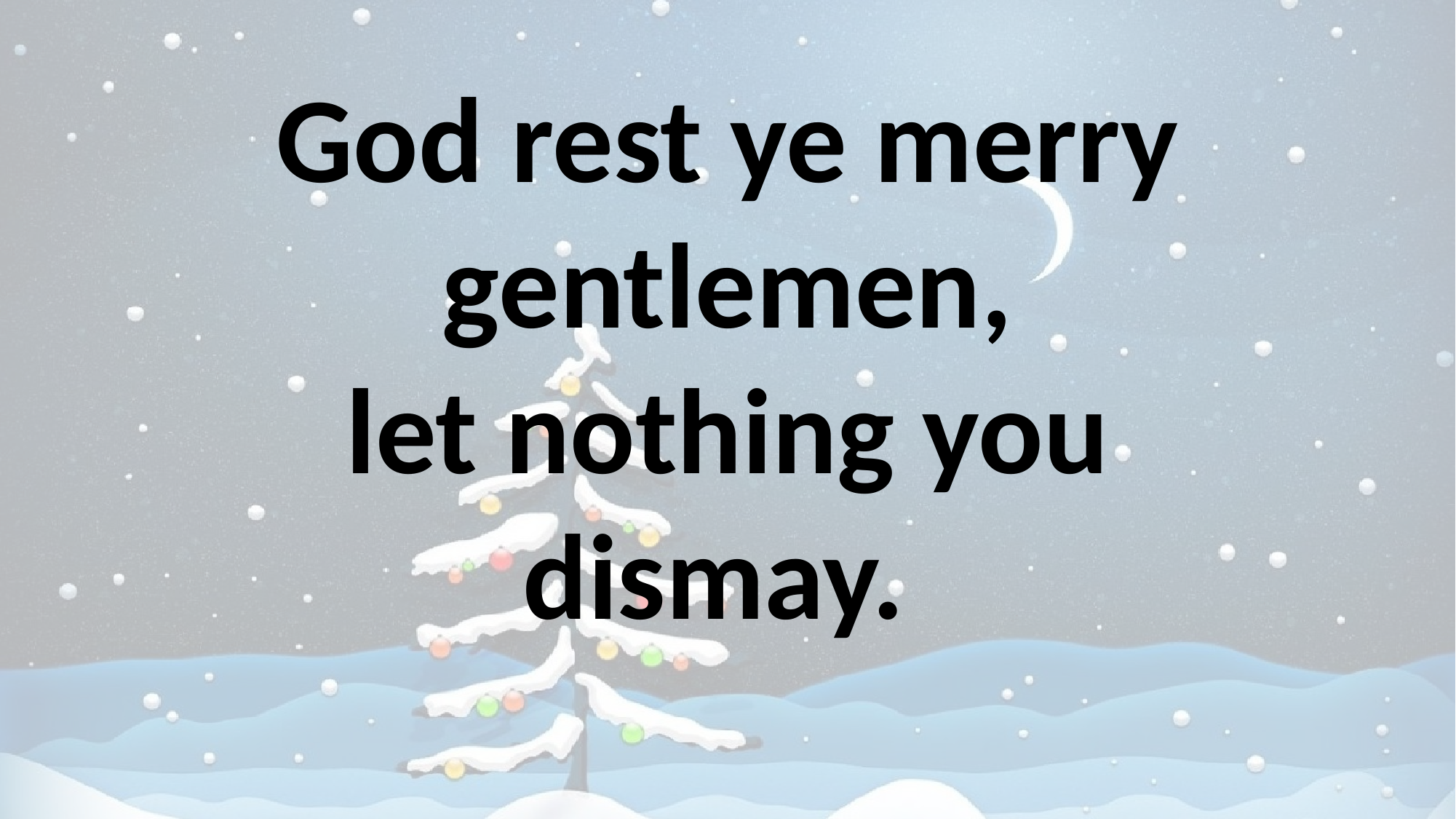

# God rest ye merry gentlemen, let nothing you dismay.